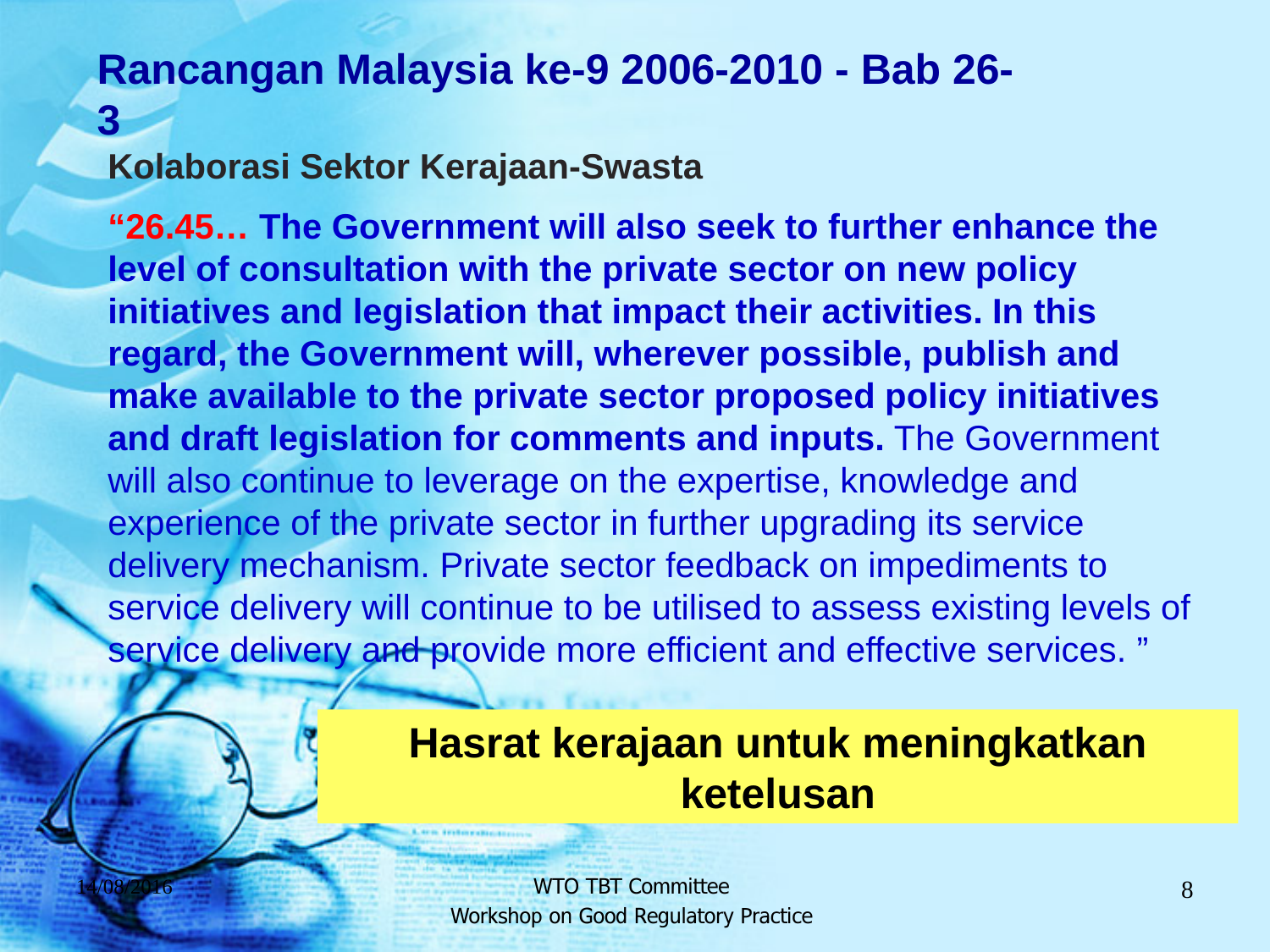

Rancangan Malaysia ke-9 2006-2010 - Bab 26-3
Kolaborasi Sektor Kerajaan-Swasta
“26.45… The Government will also seek to further enhance the level of consultation with the private sector on new policy initiatives and legislation that impact their activities. In this regard, the Government will, wherever possible, publish and make available to the private sector proposed policy initiatives and draft legislation for comments and inputs. The Government will also continue to leverage on the expertise, knowledge and experience of the private sector in further upgrading its service delivery mechanism. Private sector feedback on impediments to service delivery will continue to be utilised to assess existing levels of service delivery and provide more efficient and effective services. ”
Hasrat kerajaan untuk meningkatkan ketelusan
14/08/2016
WTO TBT Committee
Workshop on Good Regulatory Practice
8